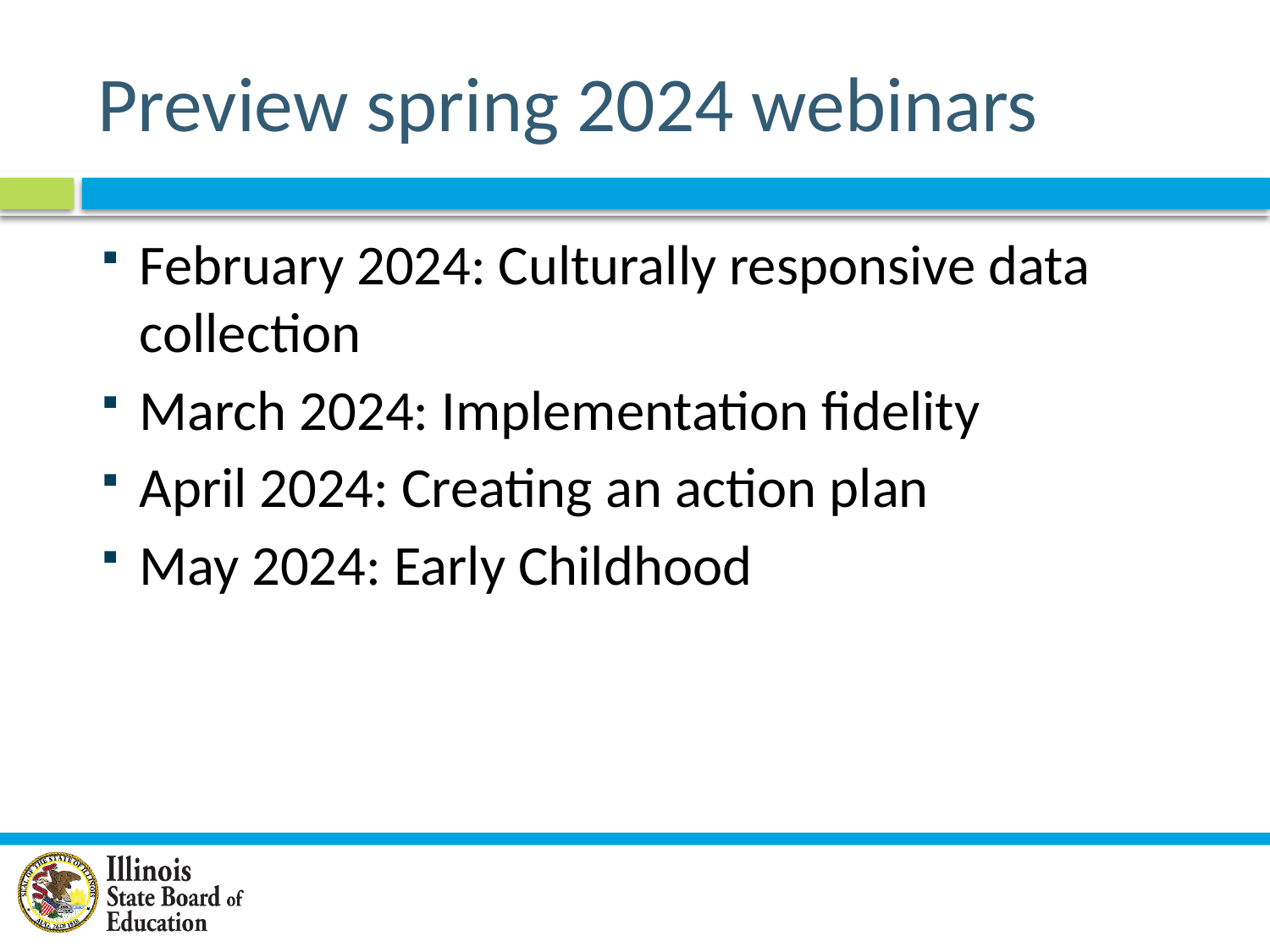

# Preview spring 2024 webinars
February 2024: Culturally responsive data collection
March 2024: Implementation fidelity
April 2024: Creating an action plan
May 2024: Early Childhood